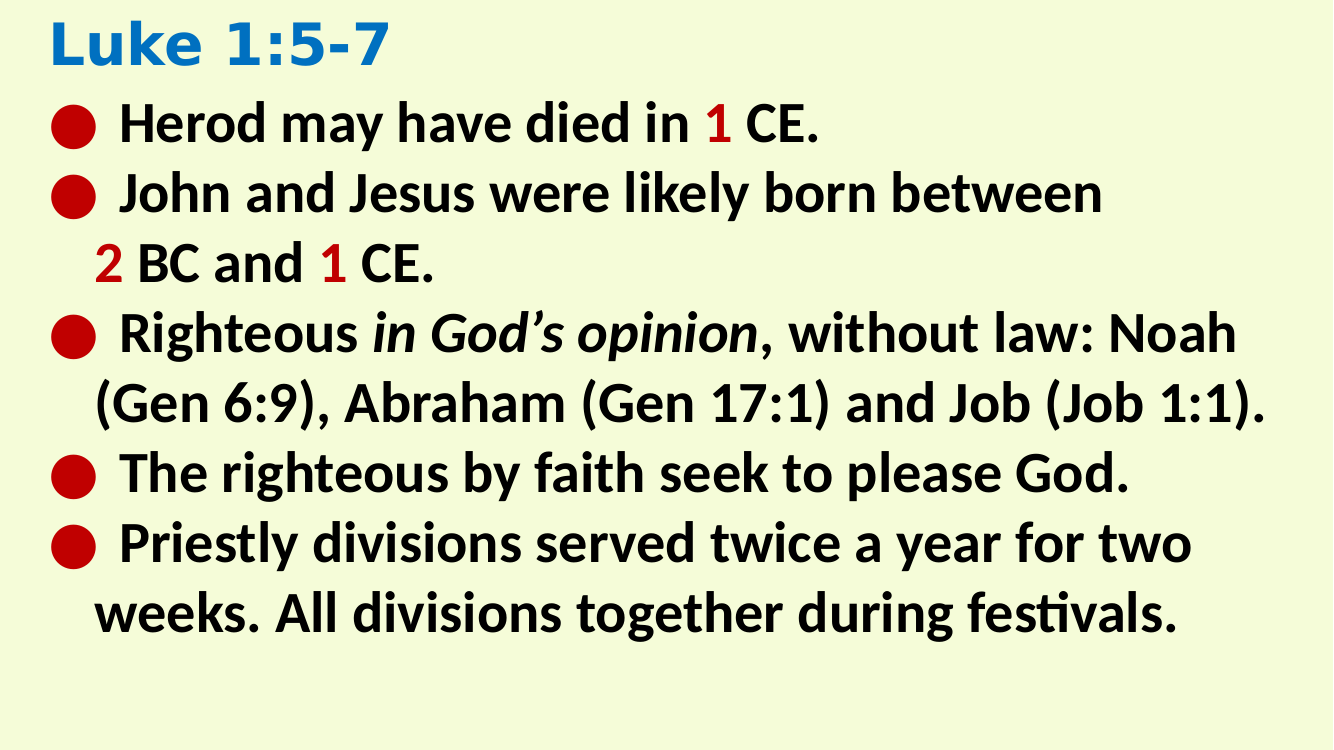

Luke 1:5-7
● Herod may have died in 1 CE.
● John and Jesus were likely born between
2 BC and 1 CE.
● Righteous in God’s opinion, without law: Noah (Gen 6:9), Abraham (Gen 17:1) and Job (Job 1:1).
● The righteous by faith seek to please God.
● Priestly divisions served twice a year for two weeks. All divisions together during festivals.